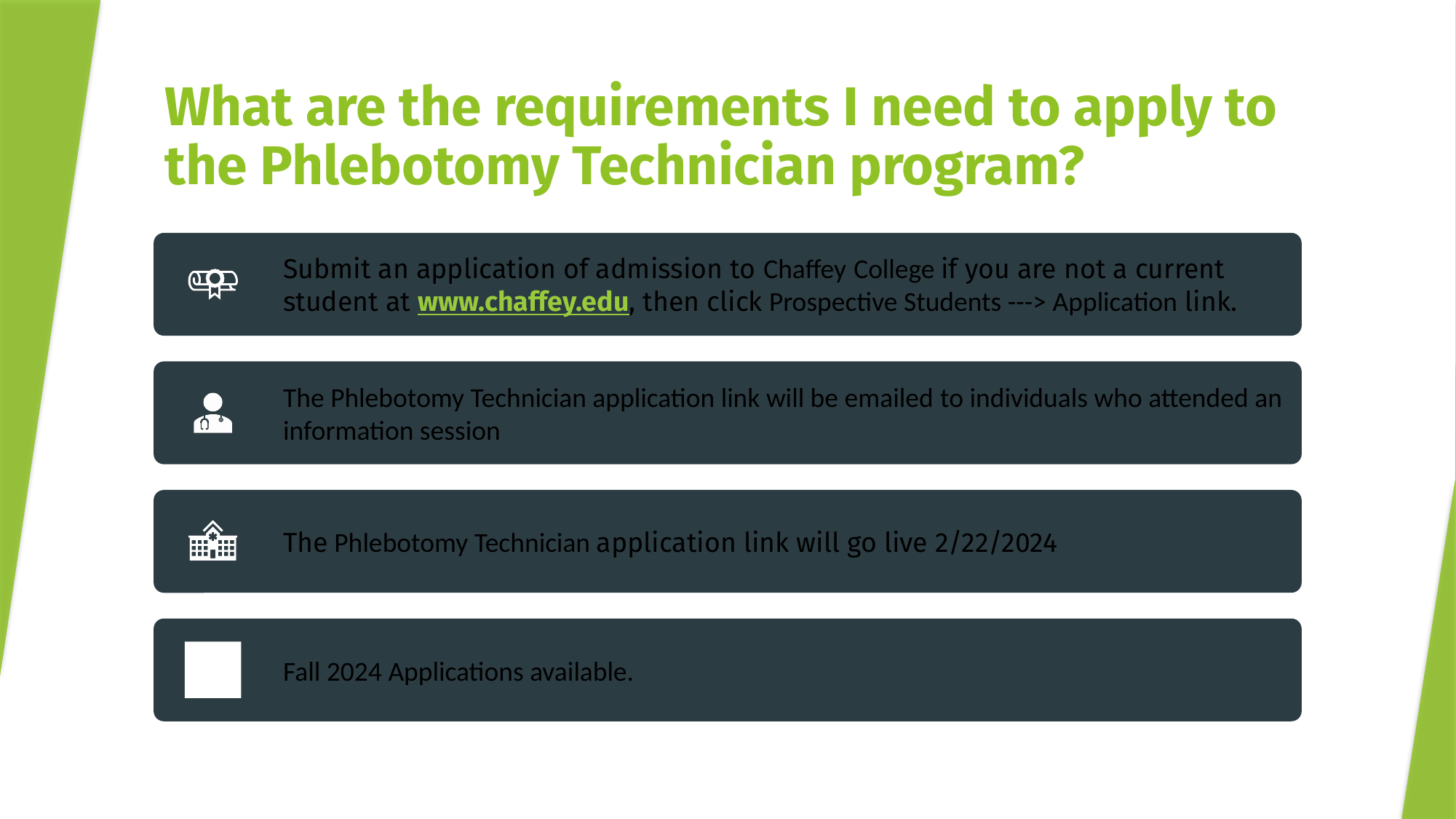

# What are the requirements I need to apply to the Phlebotomy Technician program?
Submit an application of admission to Chaffey College if you are not a current student at www.chaffey.edu, then click Prospective Students ---> Application link.
The Phlebotomy Technician application link will be emailed to individuals who attended an information session
The Phlebotomy Technician application link will go live 2/22/2024
Fall 2024 Applications available.